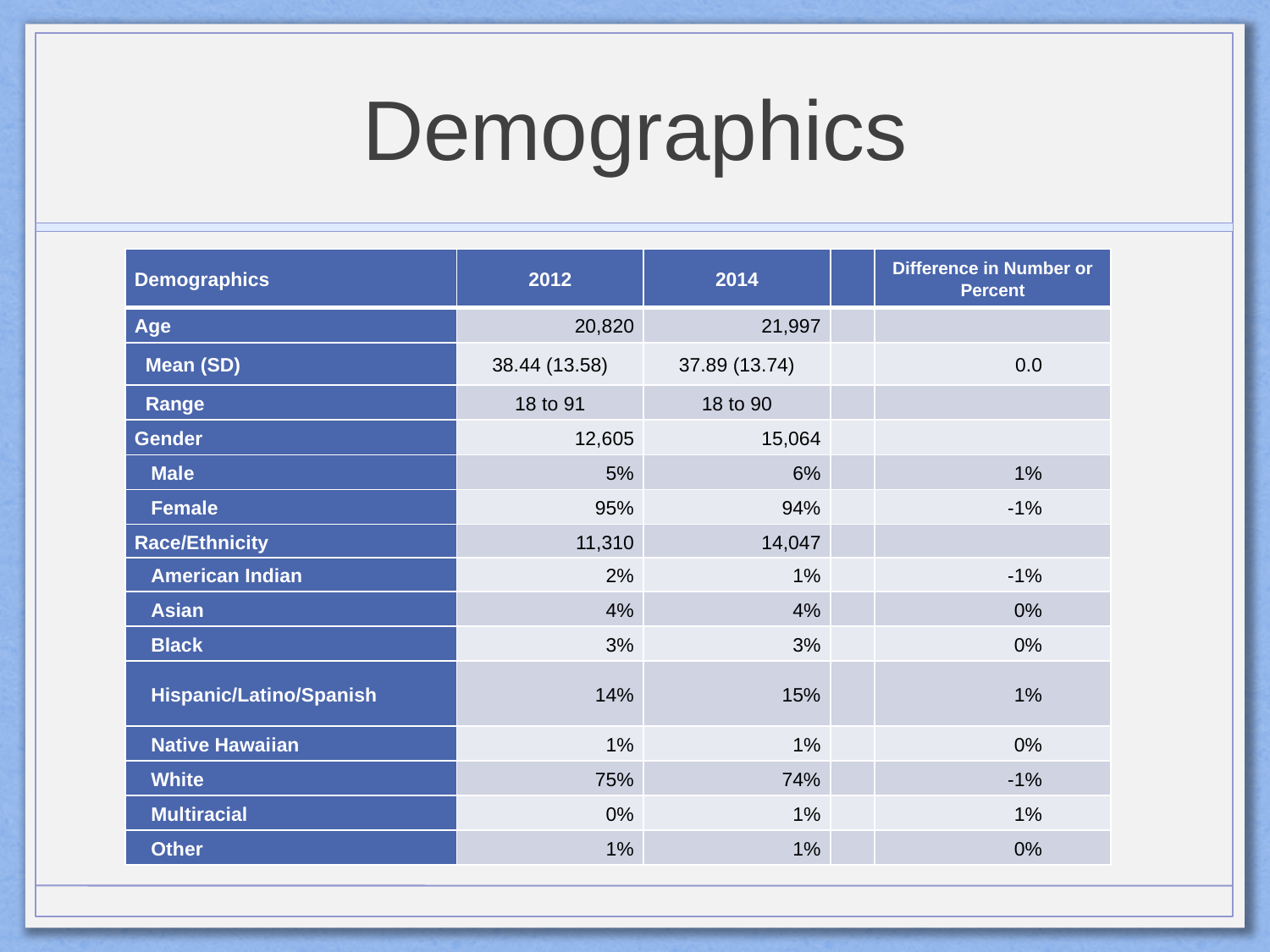

# Demographics
| Demographics | 2012 | 2014 |  | Difference in Number or Percent |
| --- | --- | --- | --- | --- |
| Age | 20,820 | 21,997 |  |  |
| Mean (SD) | 38.44 (13.58) | 37.89 (13.74) |  | 0.0 |
| Range | 18 to 91 | 18 to 90 |  |  |
| Gender | 12,605 | 15,064 |  |  |
| Male | 5% | 6% |  | 1% |
| Female | 95% | 94% |  | -1% |
| Race/Ethnicity | 11,310 | 14,047 |  |  |
| American Indian | 2% | 1% |  | -1% |
| Asian | 4% | 4% |  | 0% |
| Black | 3% | 3% |  | 0% |
| Hispanic/Latino/Spanish | 14% | 15% |  | 1% |
| Native Hawaiian | 1% | 1% |  | 0% |
| White | 75% | 74% |  | -1% |
| Multiracial | 0% | 1% |  | 1% |
| Other | 1% | 1% |  | 0% |